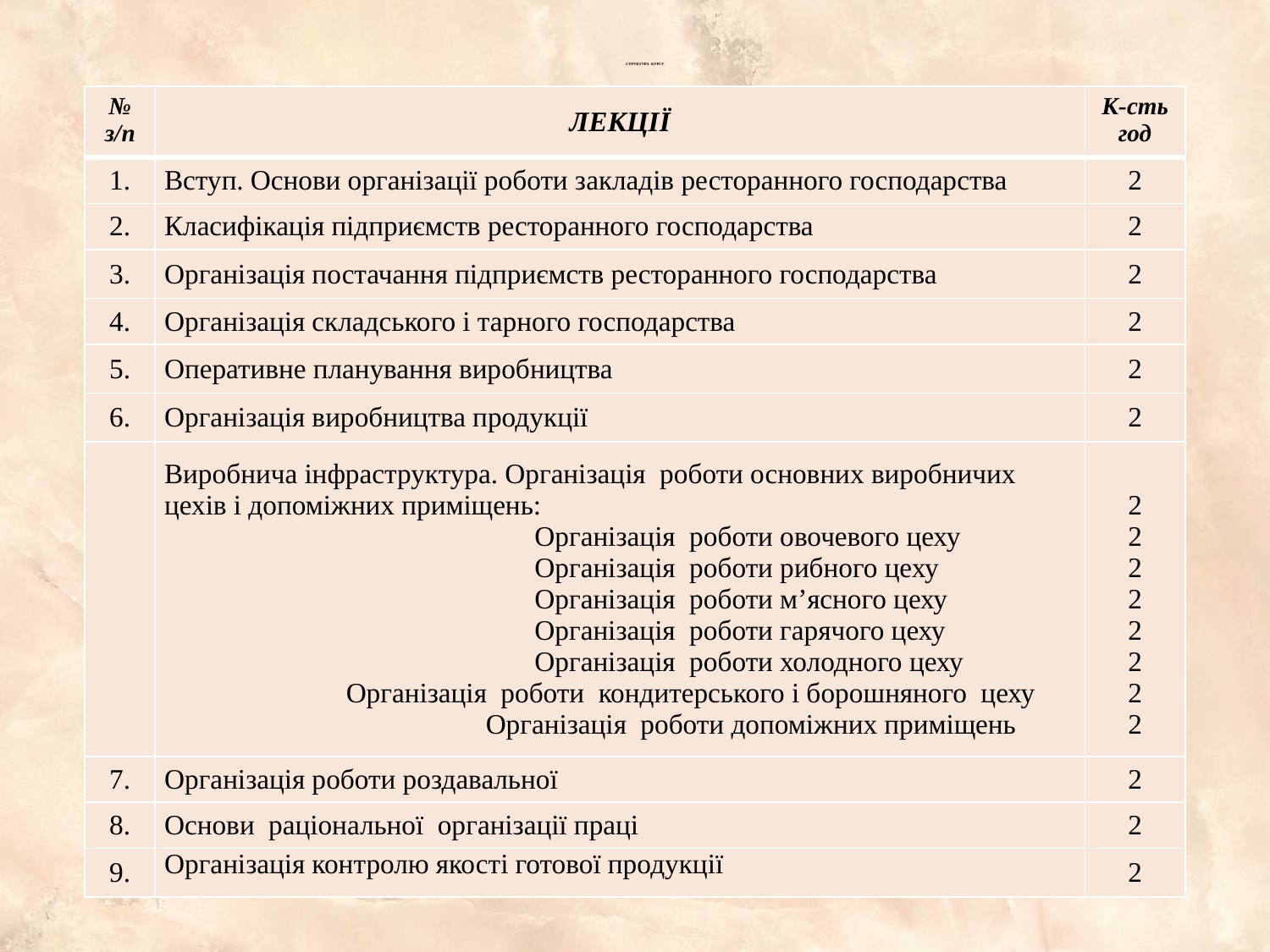

# СТРУКТУРА  КУРСУ
| № з/п | ЛЕКЦІЇ | К-сть год |
| --- | --- | --- |
| 1. | Вступ. Основи організації роботи закладів ресторанного господарства | 2 |
| 2. | Класифікація підприємств ресторанного господарства | 2 |
| 3. | Організація постачання підприємств ресторанного господарства | 2 |
| 4. | Організація складського і тарного господарства | 2 |
| 5. | Оперативне планування виробництва | 2 |
| 6. | Організація виробництва продукції | 2 |
|  | Виробнича інфраструктура. Організація роботи основних виробничих цехів і допоміжних приміщень: Організація роботи овочевого цеху Організація роботи рибного цеху Організація роботи м’ясного цеху Організація роботи гарячого цеху Організація роботи холодного цеху Організація роботи кондитерського і борошняного цеху Організація роботи допоміжних приміщень | 2 2 2 2 2 2 2 2 |
| 7. | Організація роботи роздавальної | 2 |
| 8. | Основи раціональної організації праці | 2 |
| 9. | Організація контролю якості готової продукції | 2 |